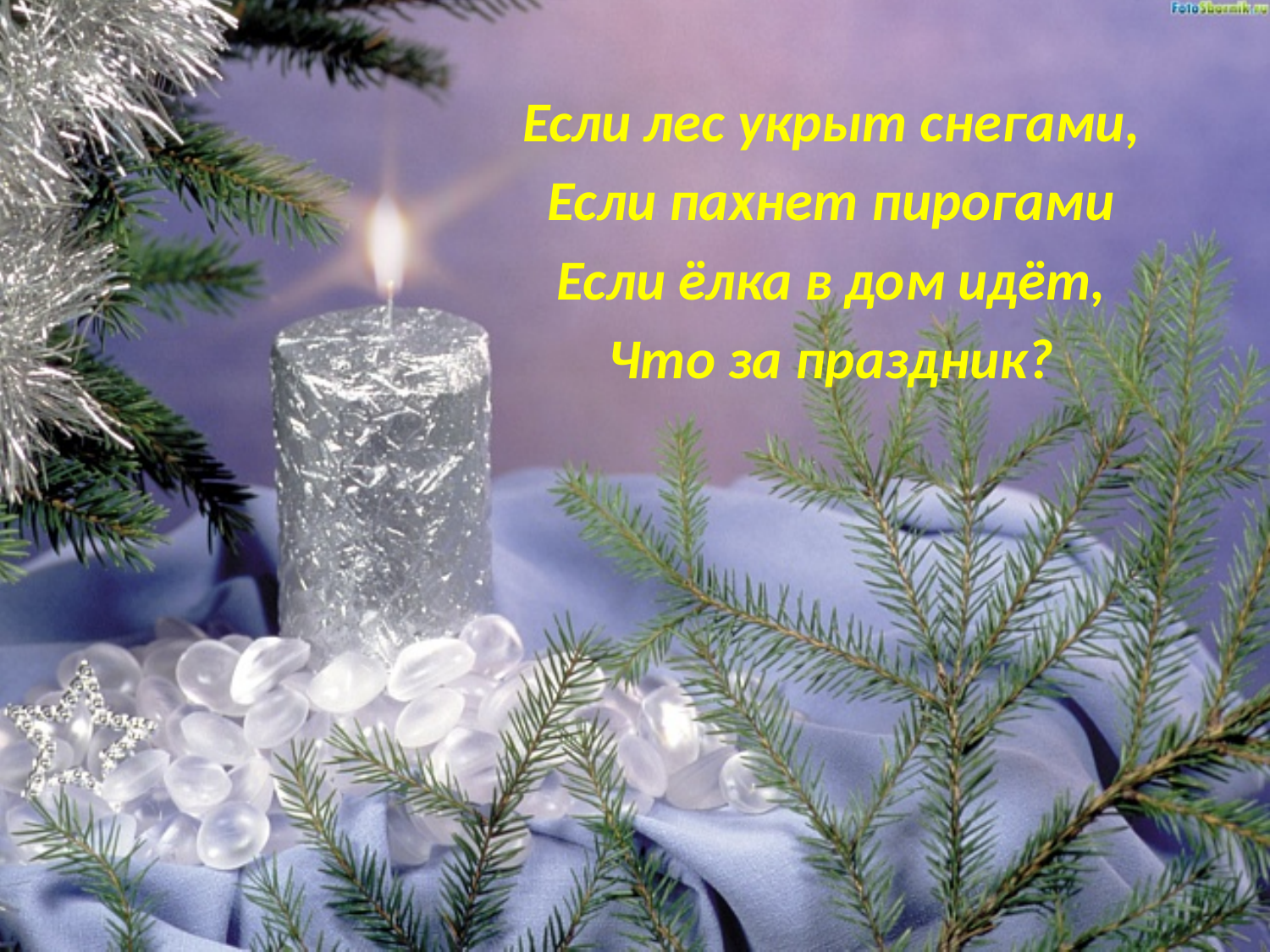

Если лес укрыт снегами,
Если пахнет пирогами
Если ёлка в дом идёт,
Что за праздник?